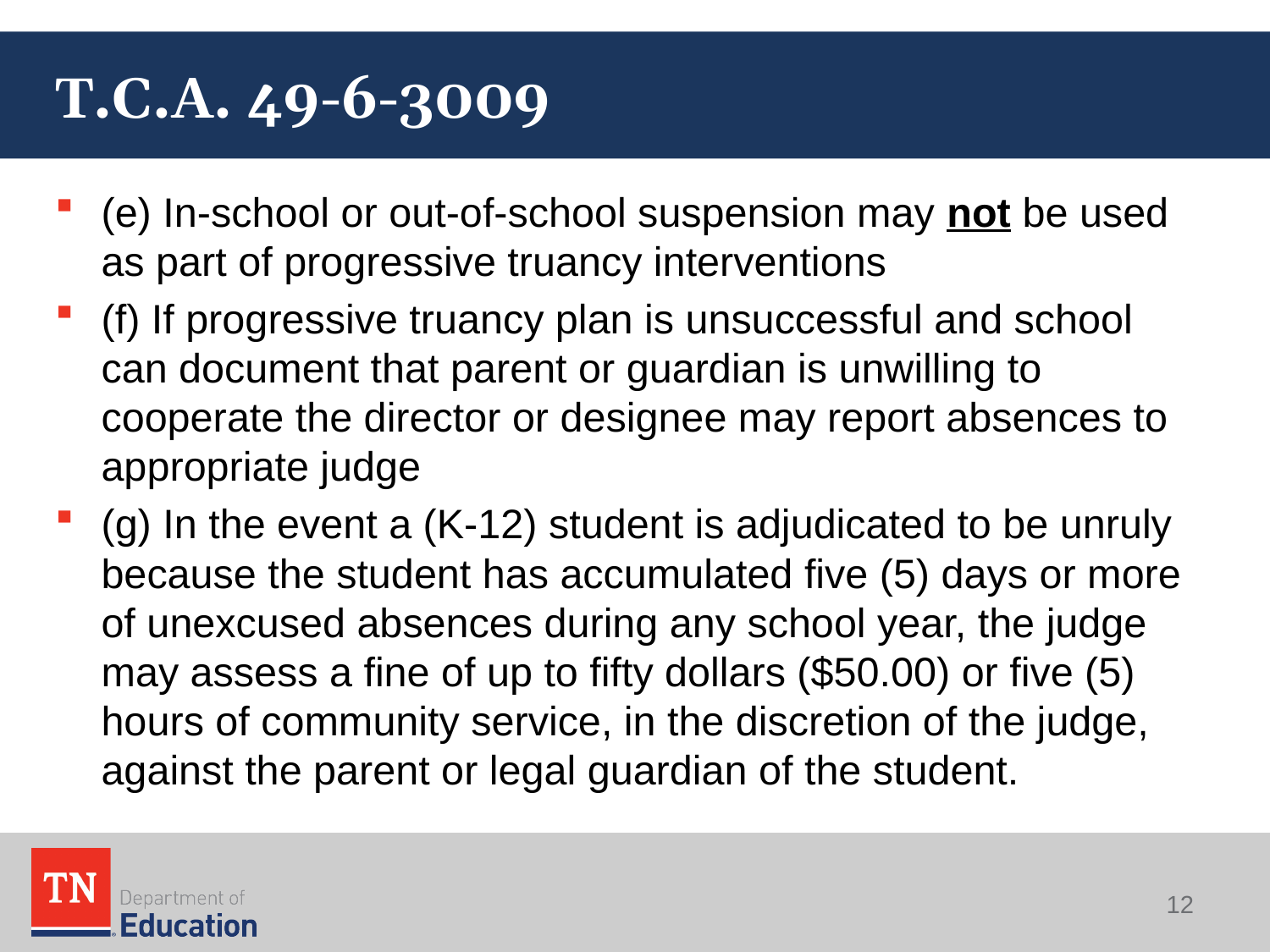

# T.C.A. 49-6-3009
(e) In-school or out-of-school suspension may not be used as part of progressive truancy interventions
(f) If progressive truancy plan is unsuccessful and school can document that parent or guardian is unwilling to cooperate the director or designee may report absences to appropriate judge
(g) In the event a (K-12) student is adjudicated to be unruly because the student has accumulated five (5) days or more of unexcused absences during any school year, the judge may assess a fine of up to fifty dollars ($50.00) or five (5) hours of community service, in the discretion of the judge, against the parent or legal guardian of the student.

12